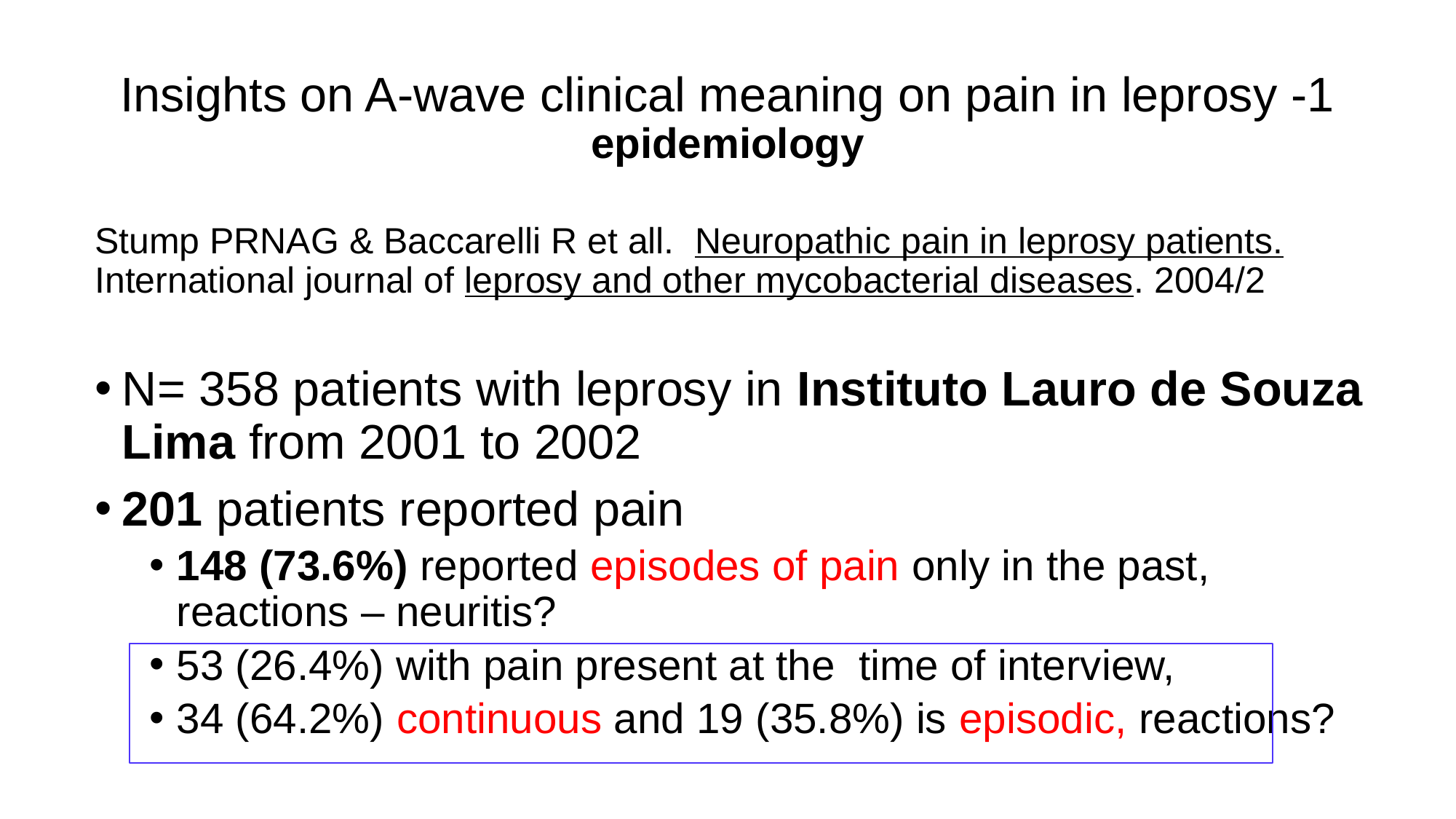

# Insights on A-wave clinical meaning on pain in leprosy -1 epidemiology
Stump PRNAG & Baccarelli R et all.  Neuropathic pain in leprosy patients. International journal of leprosy and other mycobacterial diseases. 2004/2

N= 358 patients with leprosy in Instituto Lauro de Souza Lima from 2001 to 2002
201 patients reported pain
148 (73.6%) reported episodes of pain only in the past, reactions – neuritis?
53 (26.4%) with pain present at the  time of interview,
34 (64.2%) continuous and 19 (35.8%) is episodic, reactions?